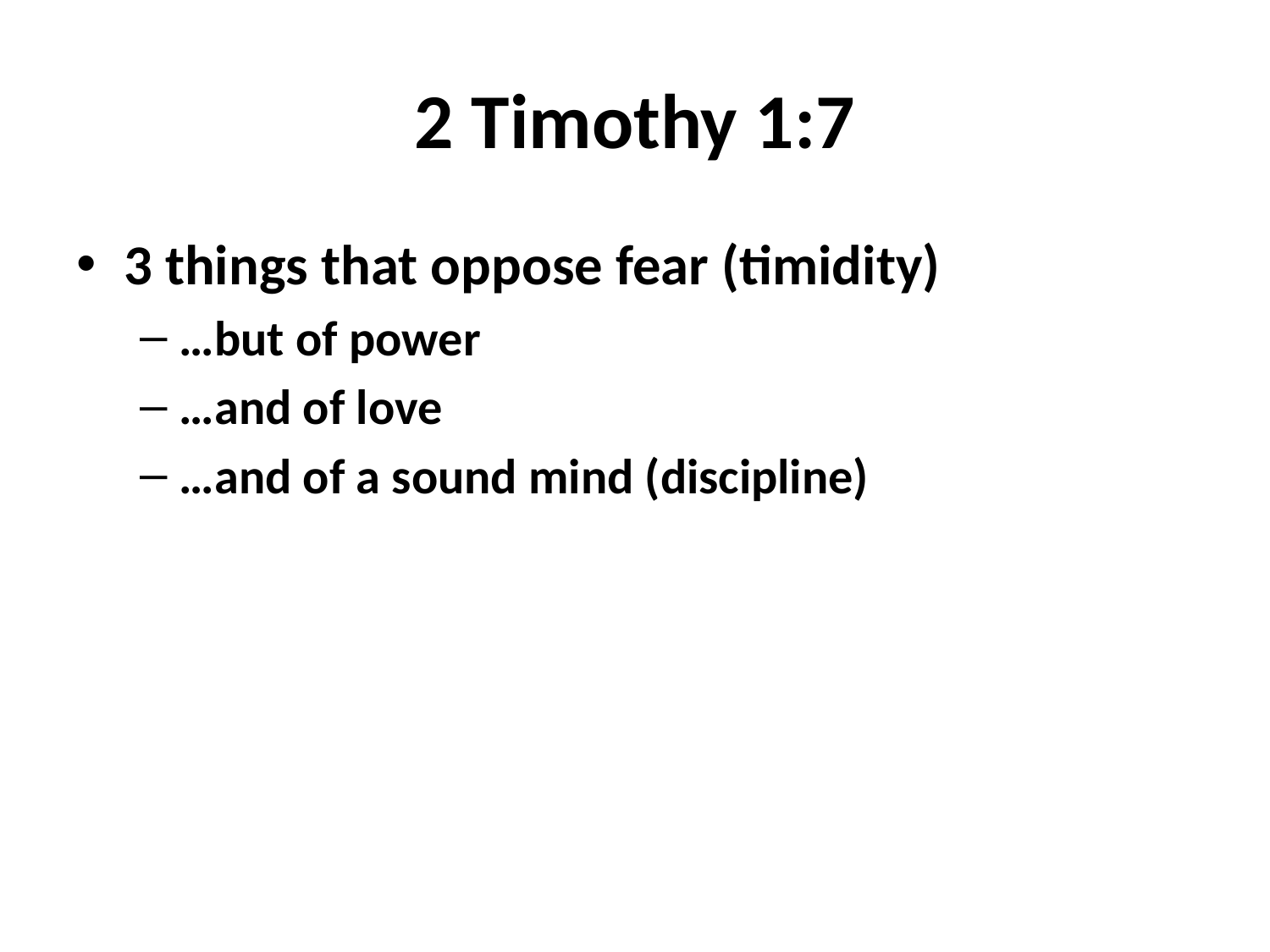

# 2 Timothy 1:7
3 things that oppose fear (timidity)
…but of power
…and of love
…and of a sound mind (discipline)